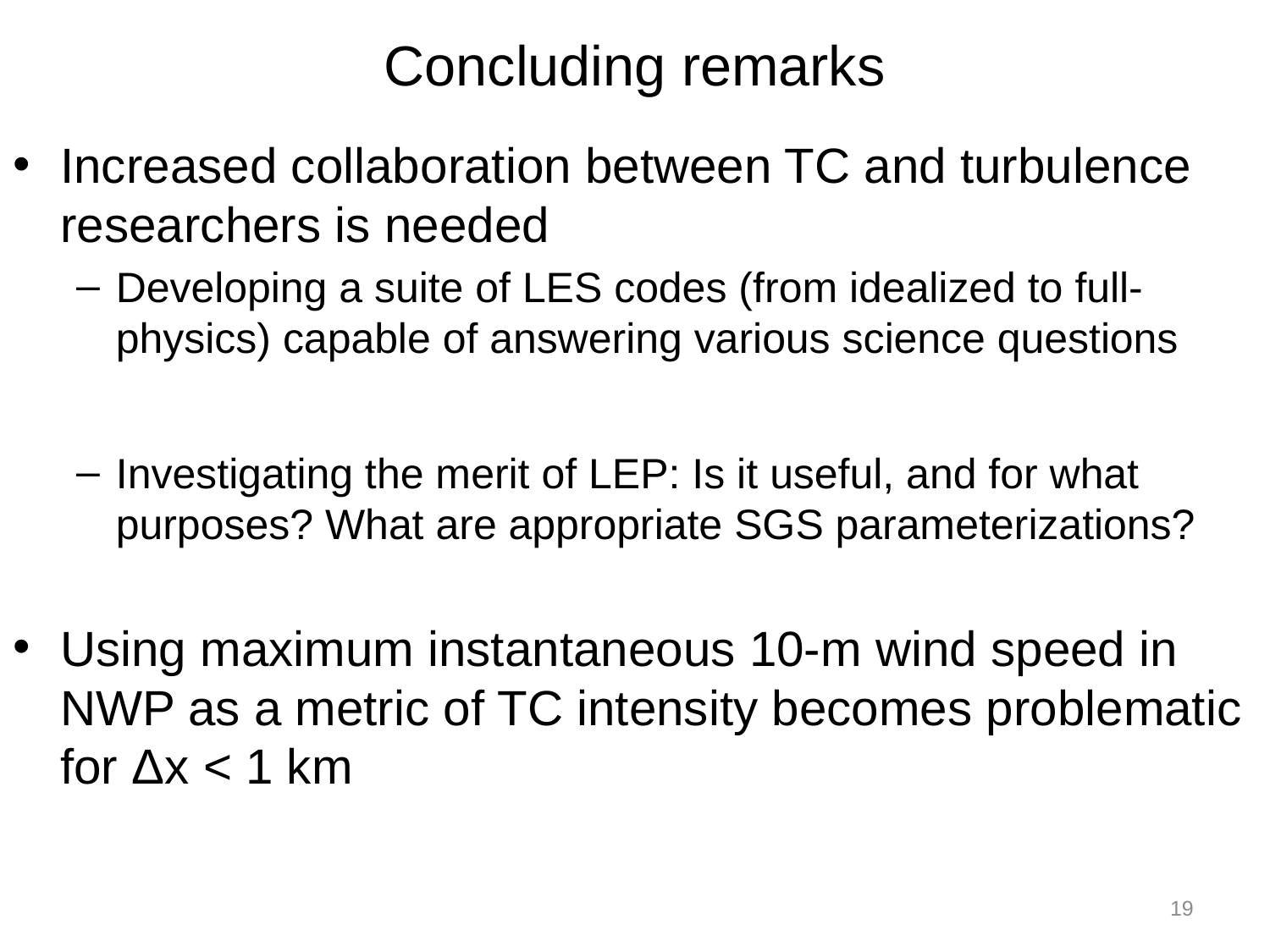

# Concluding remarks
Increased collaboration between TC and turbulence researchers is needed
Developing a suite of LES codes (from idealized to full-physics) capable of answering various science questions

Investigating the merit of LEP: Is it useful, and for what purposes? What are appropriate SGS parameterizations?

Using maximum instantaneous 10-m wind speed in NWP as a metric of TC intensity becomes problematic for Δx < 1 km
19